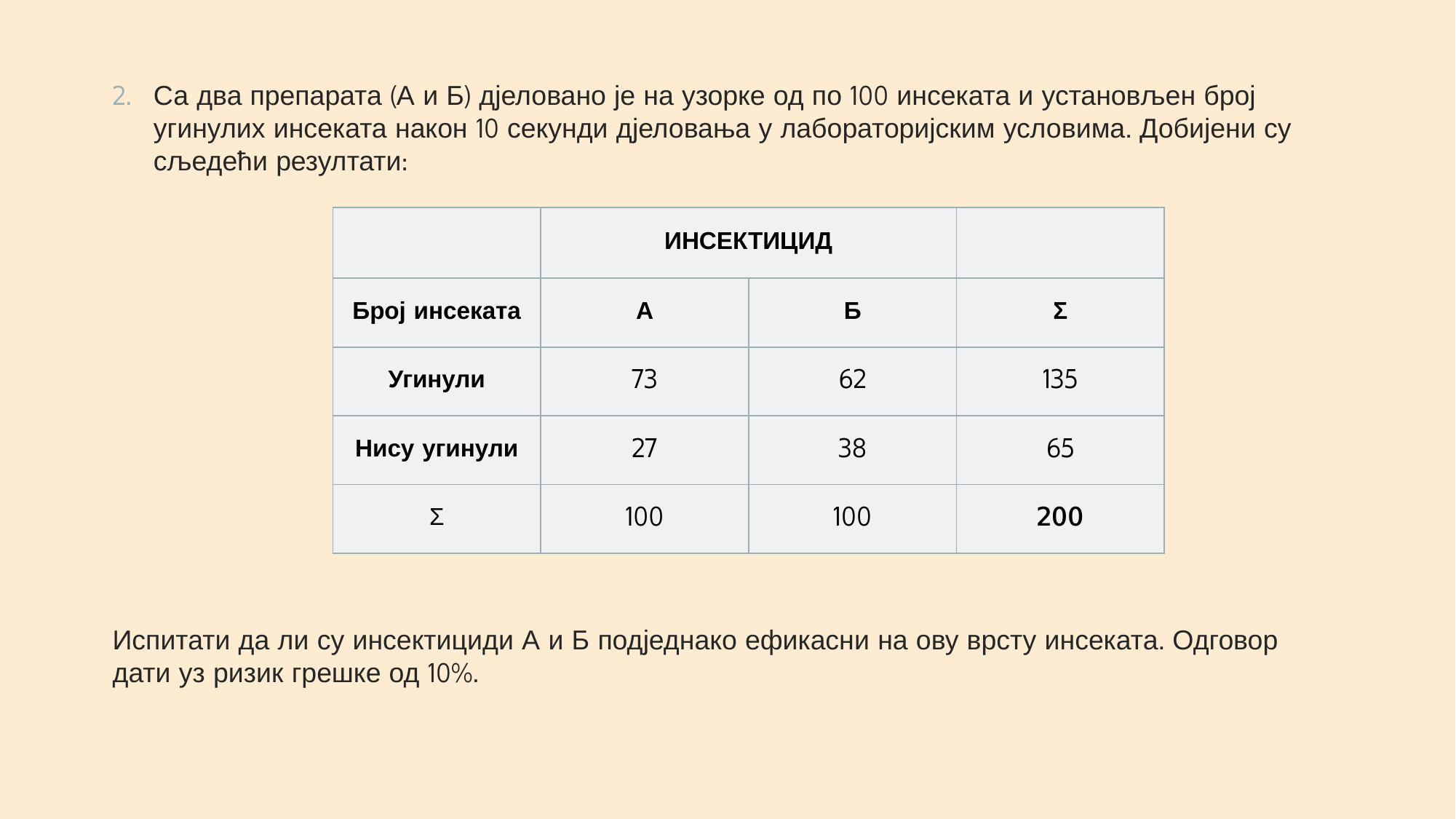

Са два препарата (А и Б) дјеловано је на узорке од по 100 инсеката и установљен број угинулих инсеката након 10 секунди дјеловања у лабораторијским условима. Добијени су сљедећи резултати:

Испитати да ли су инсектициди А и Б подједнако ефикасни на ову врсту инсеката. Одговор дати уз ризик грешке од 10%.
|  | ИНСЕКТИЦИД |  |  |
| --- | --- | --- | --- |
| Број инсеката | А | Б | Σ |
| Угинули | 73 | 62 | 135 |
| Нису угинули | 27 | 38 | 65 |
| Σ | 100 | 100 | 200 |